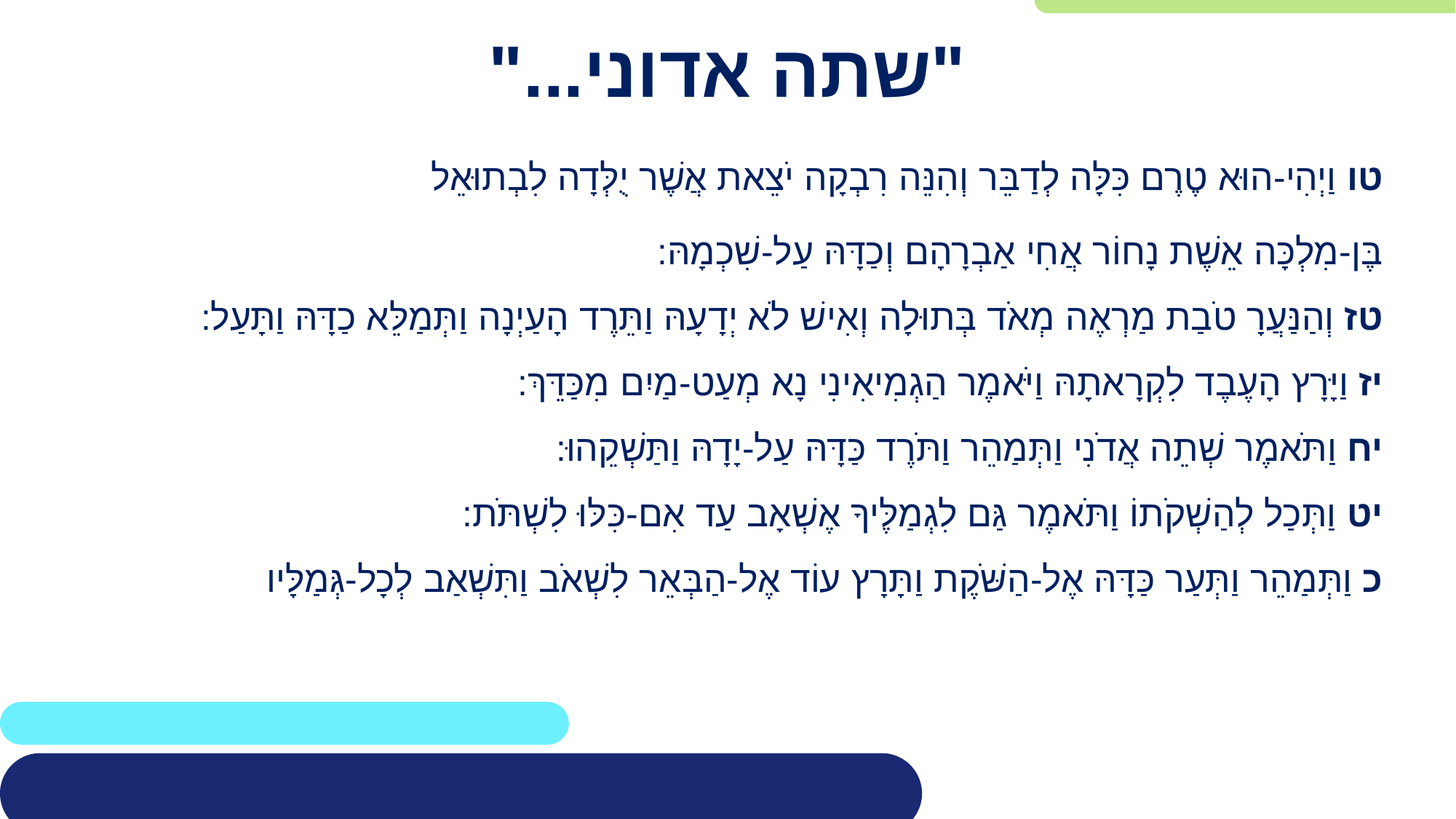

# "שתה אדוני..."
טו וַיְהִי-הוּא טֶרֶם כִּלָּה לְדַבֵּר וְהִנֵּה רִבְקָה יֹצֵאת אֲשֶׁר יֻלְּדָה לִבְתוּאֵל
בֶּן-מִלְכָּה אֵשֶׁת נָחוֹר אֲחִי אַבְרָהָם וְכַדָּהּ עַל-שִׁכְמָהּ:
טז וְהַנַּעֲרָ טֹבַת מַרְאֶה מְאֹד בְּתוּלָה וְאִישׁ לֹא יְדָעָהּ וַתֵּרֶד הָעַיְנָה וַתְּמַלֵּא כַדָּהּ וַתָּעַל:
יז וַיָּרָץ הָעֶבֶד לִקְרָאתָהּ וַיֹּאמֶר הַגְמִיאִינִי נָא מְעַט-מַיִם מִכַּדֵּךְ:
יח וַתֹּאמֶר שְׁתֵה אֲדֹנִי וַתְּמַהֵר וַתֹּרֶד כַּדָּהּ עַל-יָדָהּ וַתַּשְׁקֵהוּ:
יט וַתְּכַל לְהַשְׁקֹתוֹ וַתֹּאמֶר גַּם לִגְמַלֶּיךָ אֶשְׁאָב עַד אִם-כִּלּוּ לִשְׁתֹּת:
כ וַתְּמַהֵר וַתְּעַר כַּדָּהּ אֶל-הַשֹּׁקֶת וַתָּרָץ עוֹד אֶל-הַבְּאֵר לִשְׁאֹב וַתִּשְׁאַב לְכָל-גְּמַלָּיו